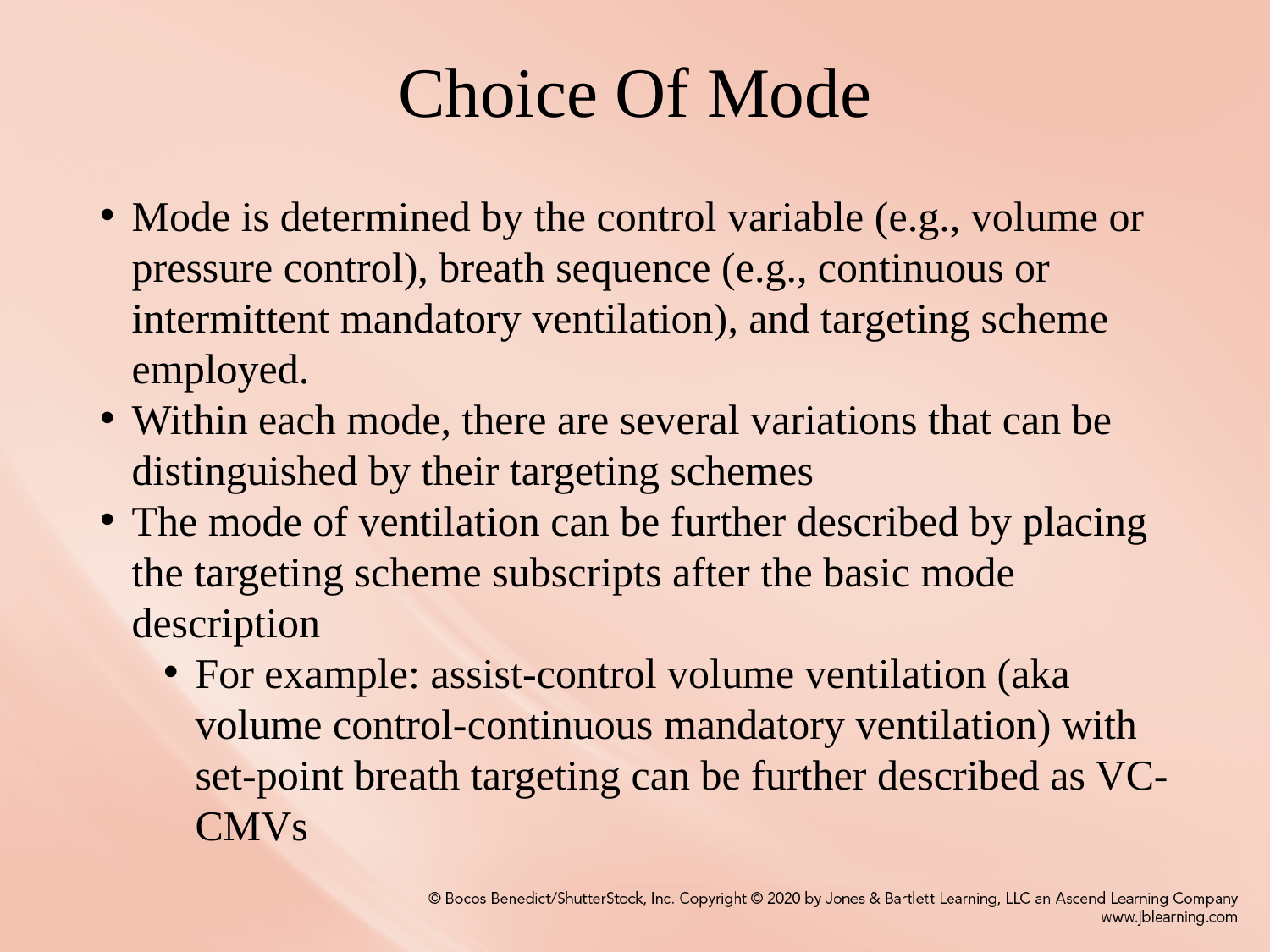

# Choice Of Mode
Mode is determined by the control variable (e.g., volume or pressure control), breath sequence (e.g., continuous or intermittent mandatory ventilation), and targeting scheme employed.
Within each mode, there are several variations that can be distinguished by their targeting schemes
The mode of ventilation can be further described by placing the targeting scheme subscripts after the basic mode description
For example: assist-control volume ventilation (aka volume control-continuous mandatory ventilation) with set-point breath targeting can be further described as VC-CMVs